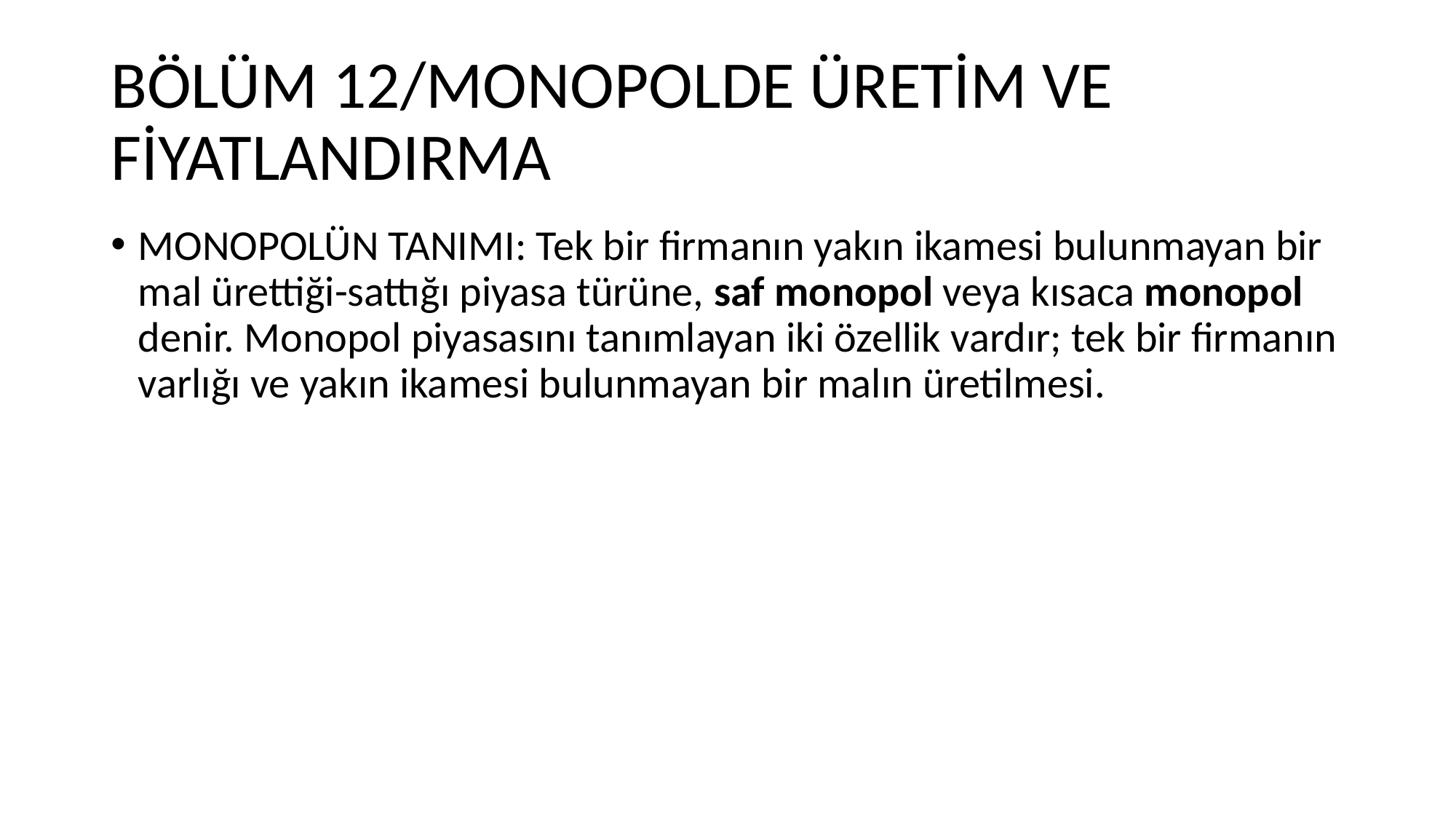

# BÖLÜM 12/MONOPOLDE ÜRETİM VE FİYATLANDIRMA
MONOPOLÜN TANIMI: Tek bir firmanın yakın ikamesi bulunmayan bir mal ürettiği-sattığı piyasa türüne, saf monopol veya kısaca monopol denir. Monopol piyasasını tanımlayan iki özellik vardır; tek bir firmanın varlığı ve yakın ikamesi bulunmayan bir malın üretilmesi.